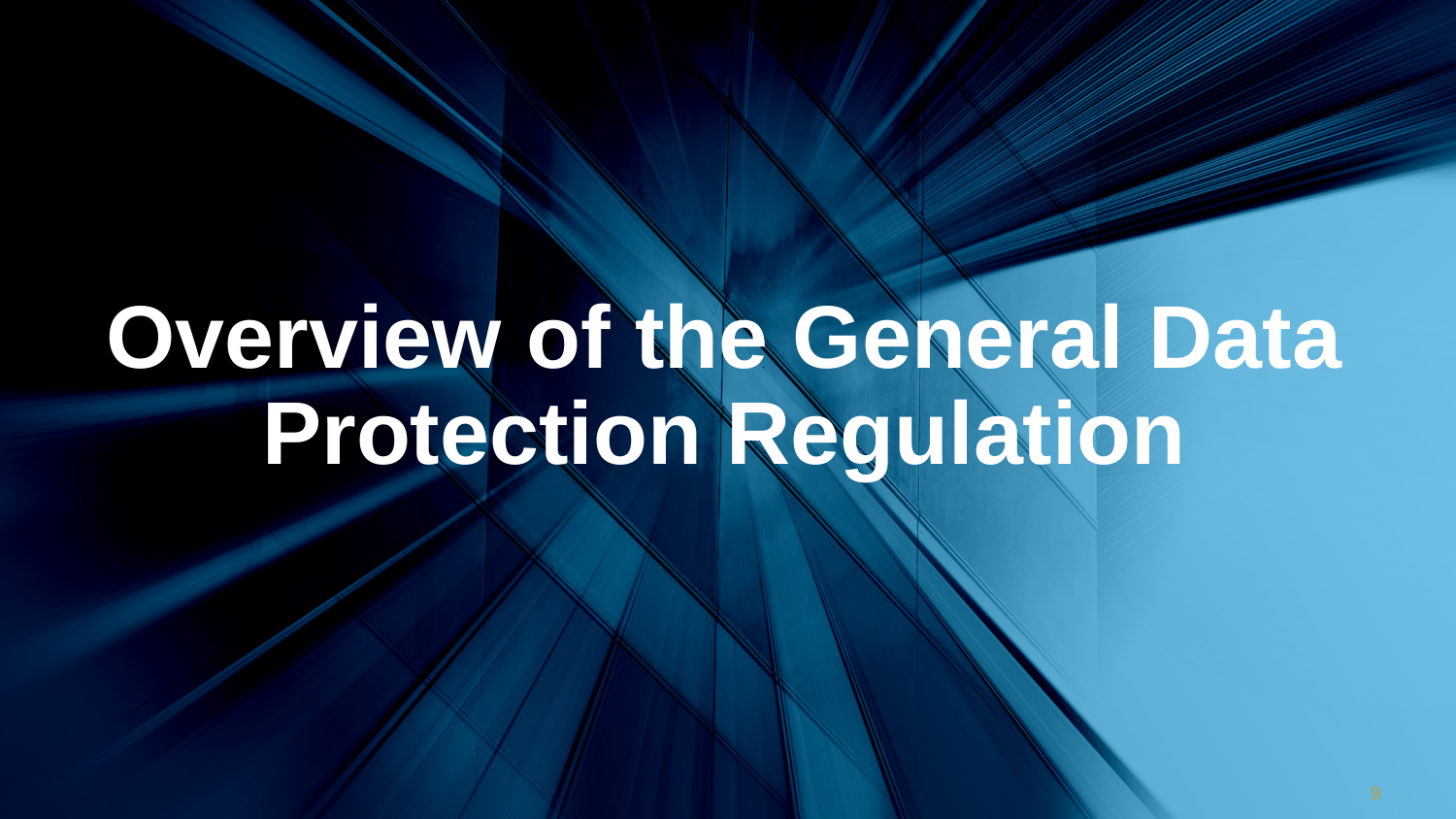

# Overview of the General Data Protection Regulation
9